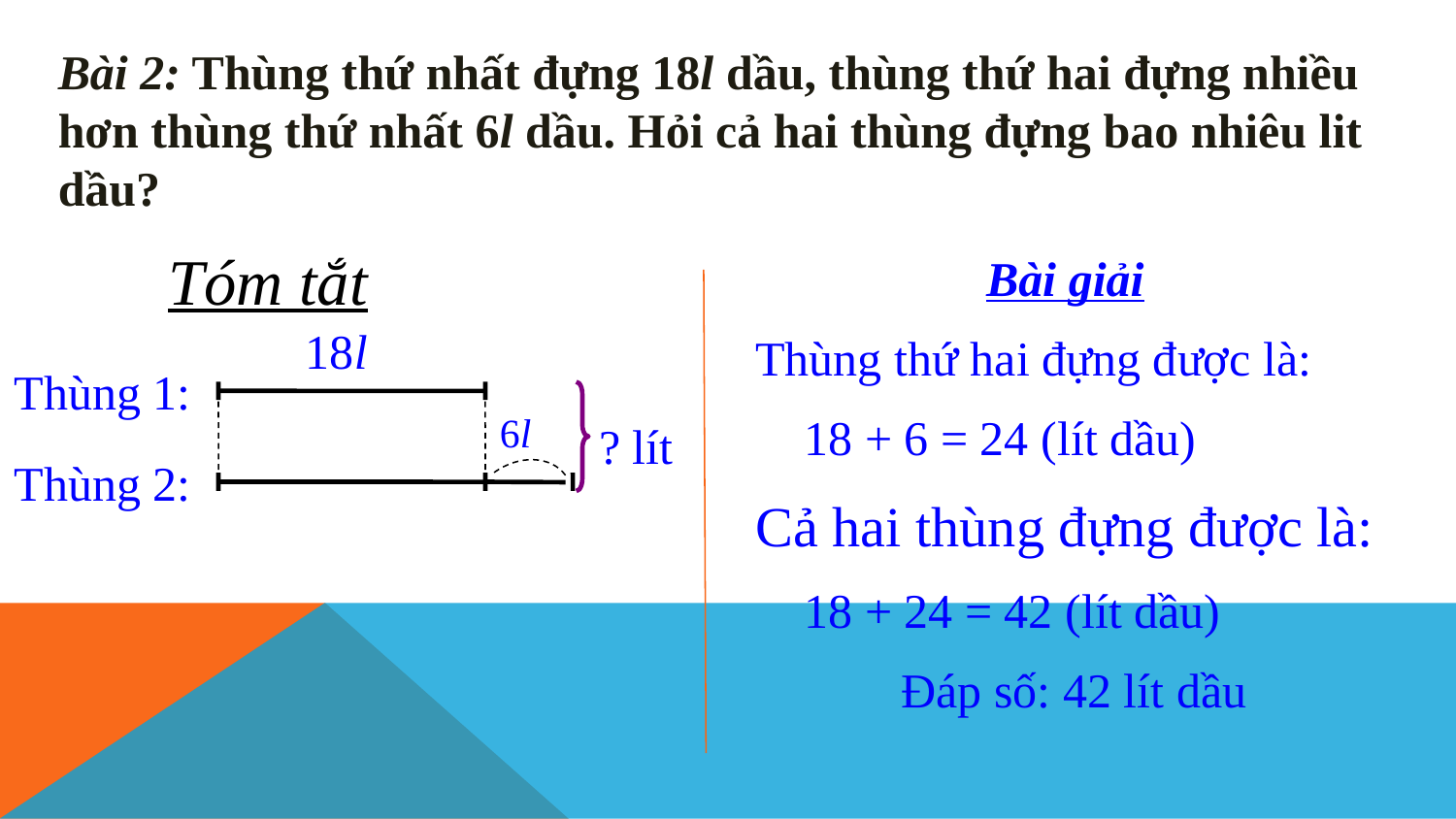

Bài 2: Thùng thứ nhất đựng 18l dầu, thùng thứ hai đựng nhiều hơn thùng thứ nhất 6l dầu. Hỏi cả hai thùng đựng bao nhiêu lit dầu?

Tóm tắt
                    Bài giải
 Thùng thứ hai đựng được là:
     18 + 6 = 24 (lít dầu)
 Cả hai thùng đựng được là:
     18 + 24 = 42 (lít dầu)
             Đáp số: 42 lít dầu
18l
Thùng 1:

6l
? lít
Thùng 2: